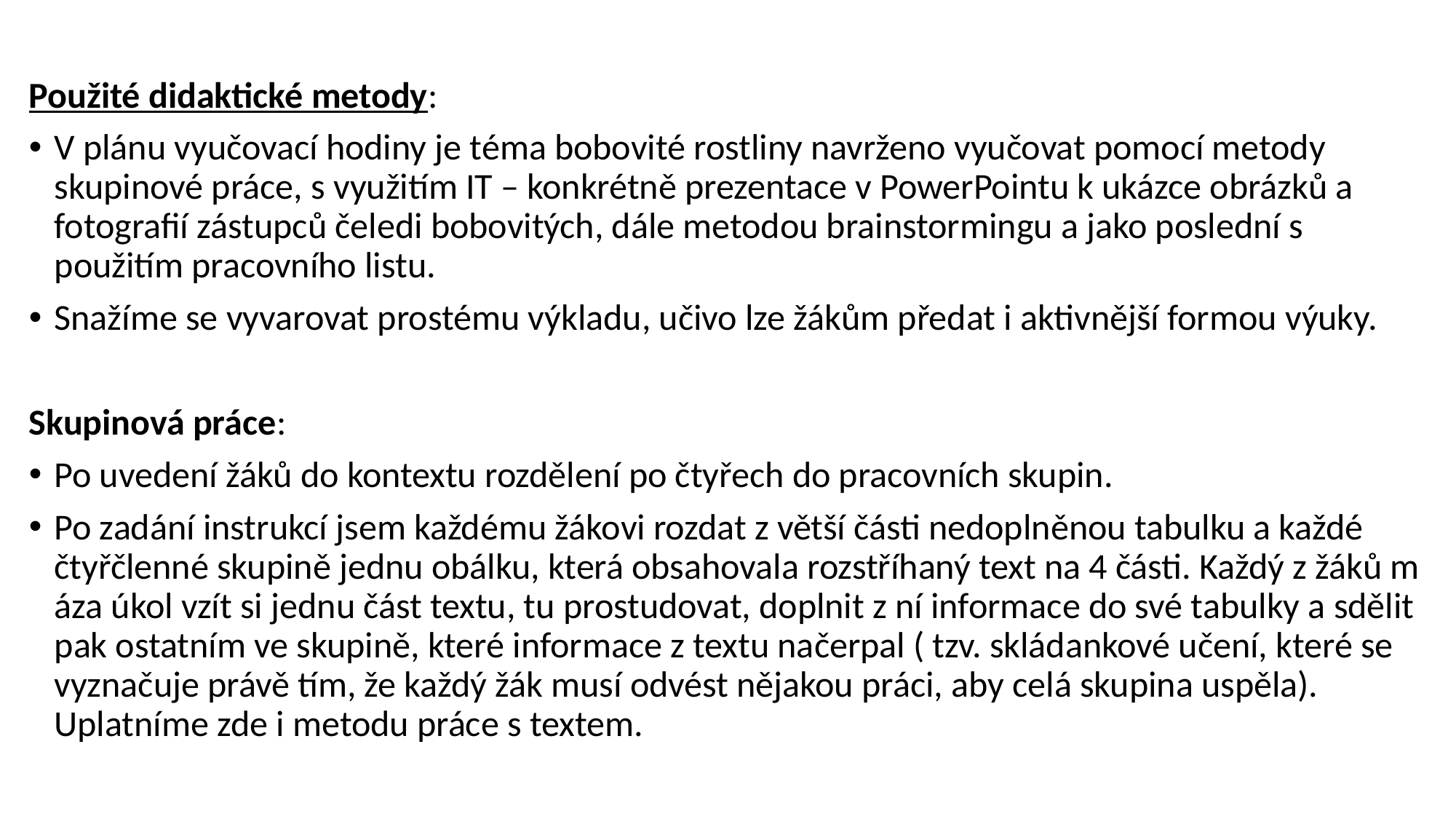

Použité didaktické metody:
V plánu vyučovací hodiny je téma bobovité rostliny navrženo vyučovat pomocí metody skupinové práce, s využitím IT – konkrétně prezentace v PowerPointu k ukázce obrázků a fotografií zástupců čeledi bobovitých, dále metodou brainstormingu a jako poslední s použitím pracovního listu.
Snažíme se vyvarovat prostému výkladu, učivo lze žákům předat i aktivnější formou výuky.

Skupinová práce:
Po uvedení žáků do kontextu rozdělení po čtyřech do pracovních skupin.
Po zadání instrukcí jsem každému žákovi rozdat z větší části nedoplněnou tabulku a každé čtyřčlenné skupině jednu obálku, která obsahovala rozstříhaný text na 4 části. Každý z žáků m áza úkol vzít si jednu část textu, tu prostudovat, doplnit z ní informace do své tabulky a sdělit pak ostatním ve skupině, které informace z textu načerpal ( tzv. skládankové učení, které se vyznačuje právě tím, že každý žák musí odvést nějakou práci, aby celá skupina uspěla). Uplatníme zde i metodu práce s textem.